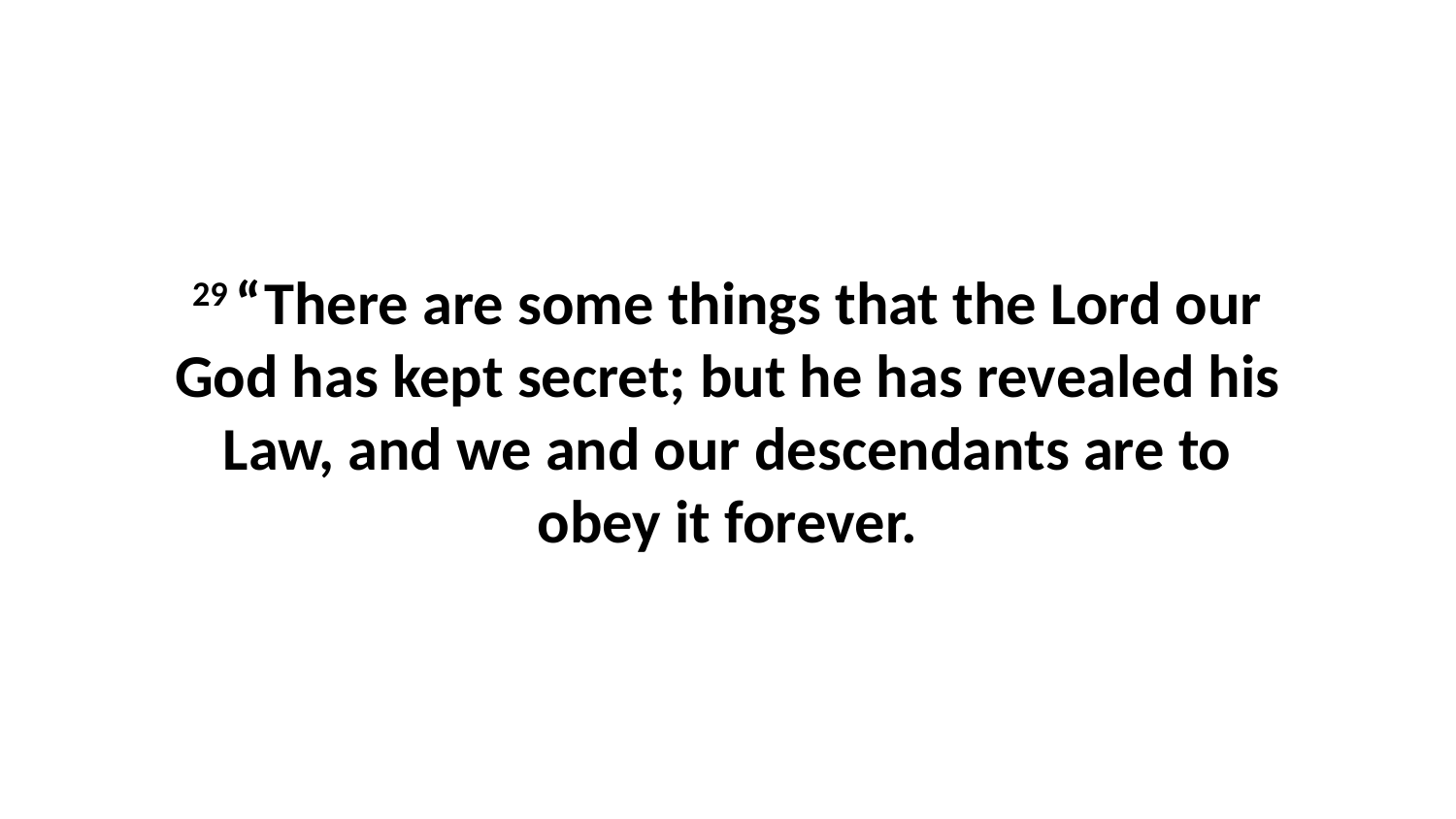

29 “There are some things that the Lord our God has kept secret; but he has revealed his Law, and we and our descendants are to obey it forever.